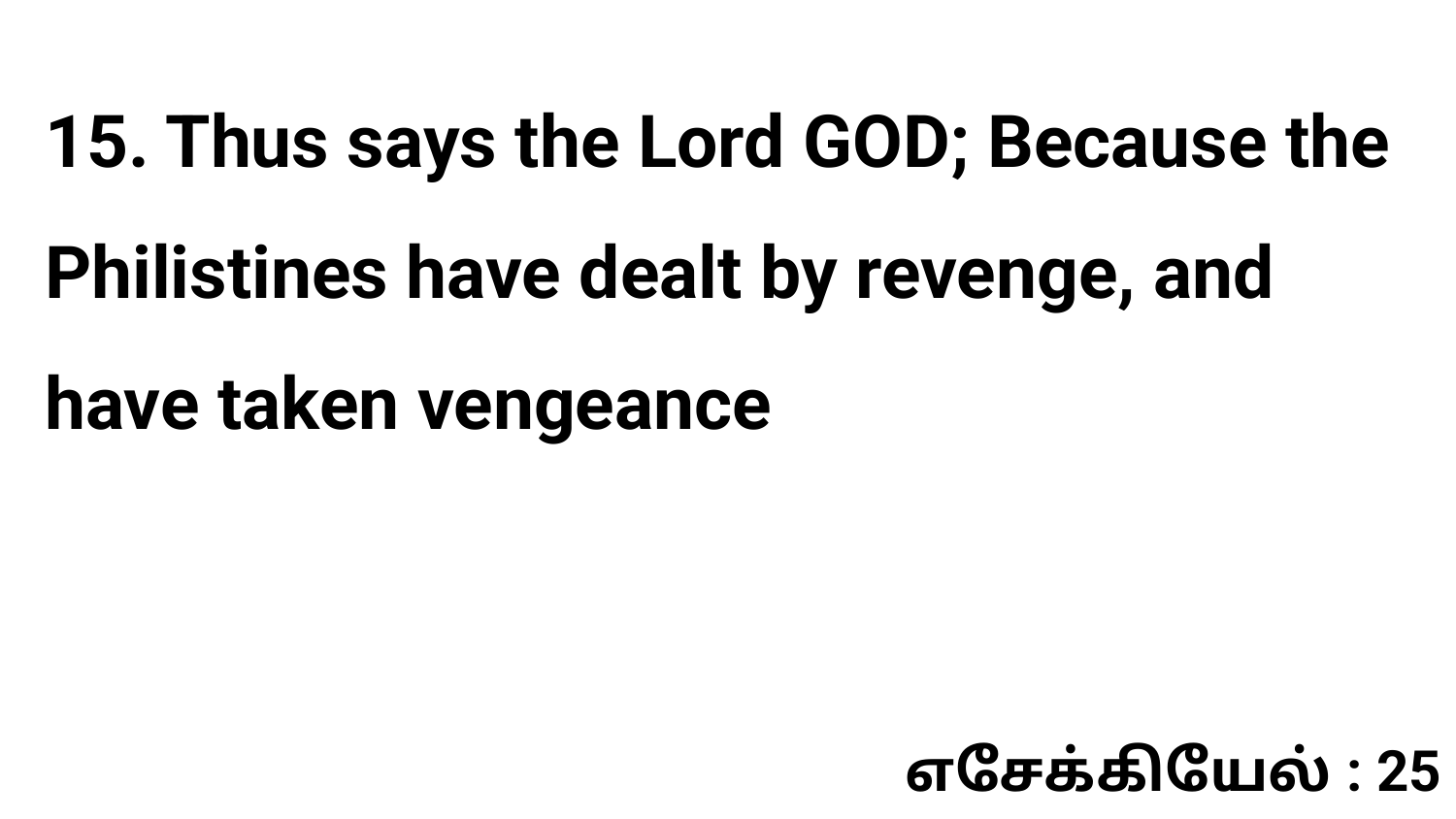

15. Thus says the Lord GOD; Because the Philistines have dealt by revenge, and have taken vengeance
எசேக்கியேல் : 25